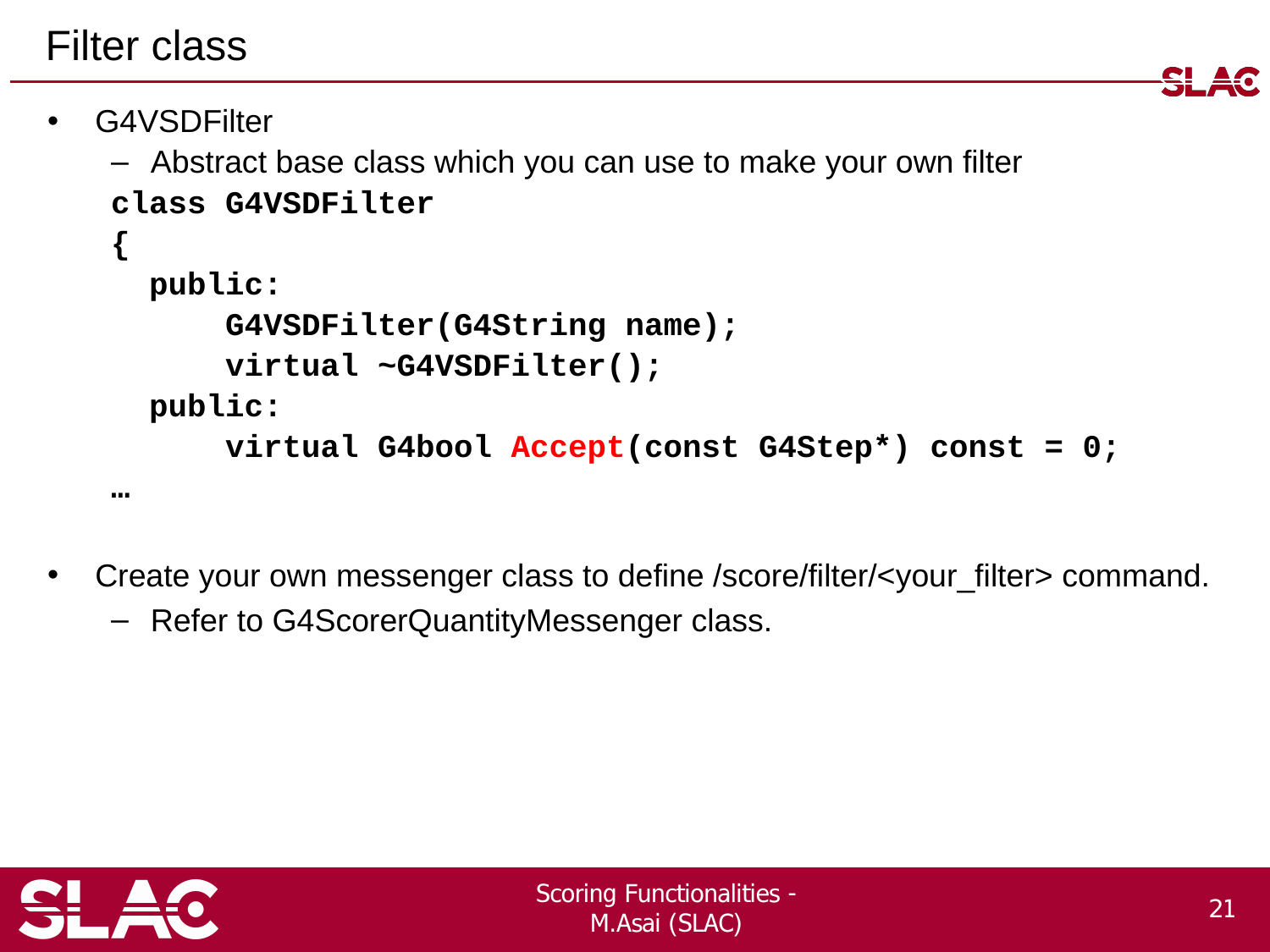

# Filter class
G4VSDFilter
Abstract base class which you can use to make your own filter
class G4VSDFilter
{
  public:
      G4VSDFilter(G4String name);
      virtual ~G4VSDFilter();
  public:
      virtual G4bool Accept(const G4Step*) const = 0;
…

Create your own messenger class to define /score/filter/<your_filter> command.
Refer to G4ScorerQuantityMessenger class.

Scoring Functionalities - M.Asai (SLAC)
21